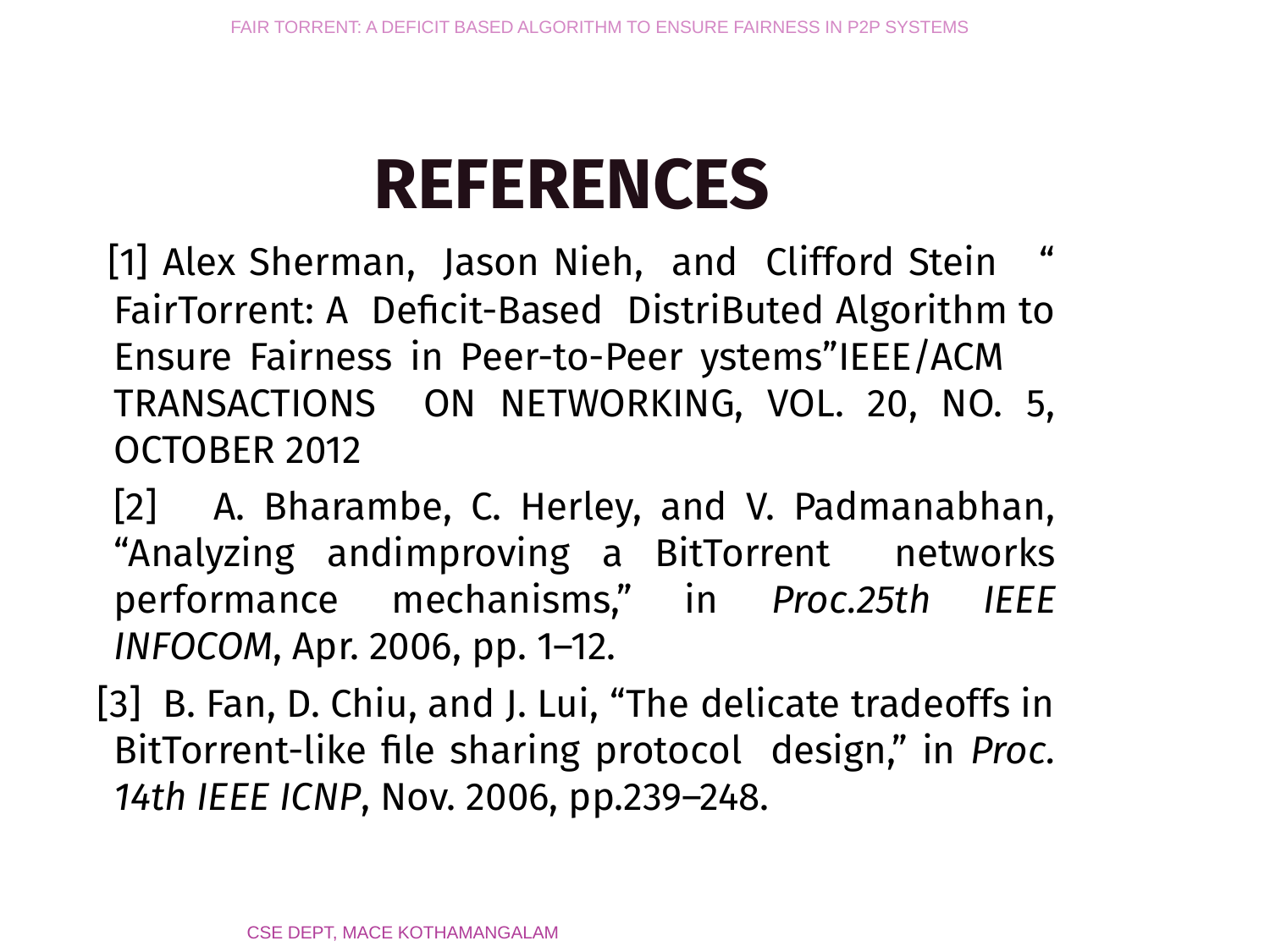

FAIR TORRENT: A DEFICIT BASED ALGORITHM TO ENSURE FAIRNESS IN P2P SYSTEMS
# REFERENCES
  [1] Alex Sherman,  Jason Nieh,  and  Clifford Stein   “ FairTorrent: A  Deficit-Based  DistriButed Algorithm to Ensure Fairness in Peer-to-Peer ystems”IEEE/ACM    TRANSACTIONS  ON NETWORKING, VOL. 20, NO. 5, OCTOBER 2012
  [2]   A. Bharambe, C. Herley, and V. Padmanabhan, “Analyzing andimproving a BitTorrent  networks performance mechanisms,” in Proc.25th IEEE INFOCOM, Apr. 2006, pp. 1–12.
  [3]  B. Fan, D. Chiu, and J. Lui, “The delicate tradeoffs in BitTorrent-like file sharing protocol  design,” in Proc. 14th IEEE ICNP, Nov. 2006, pp.239–248.

CSE DEPT, MACE KOTHAMANGALAM